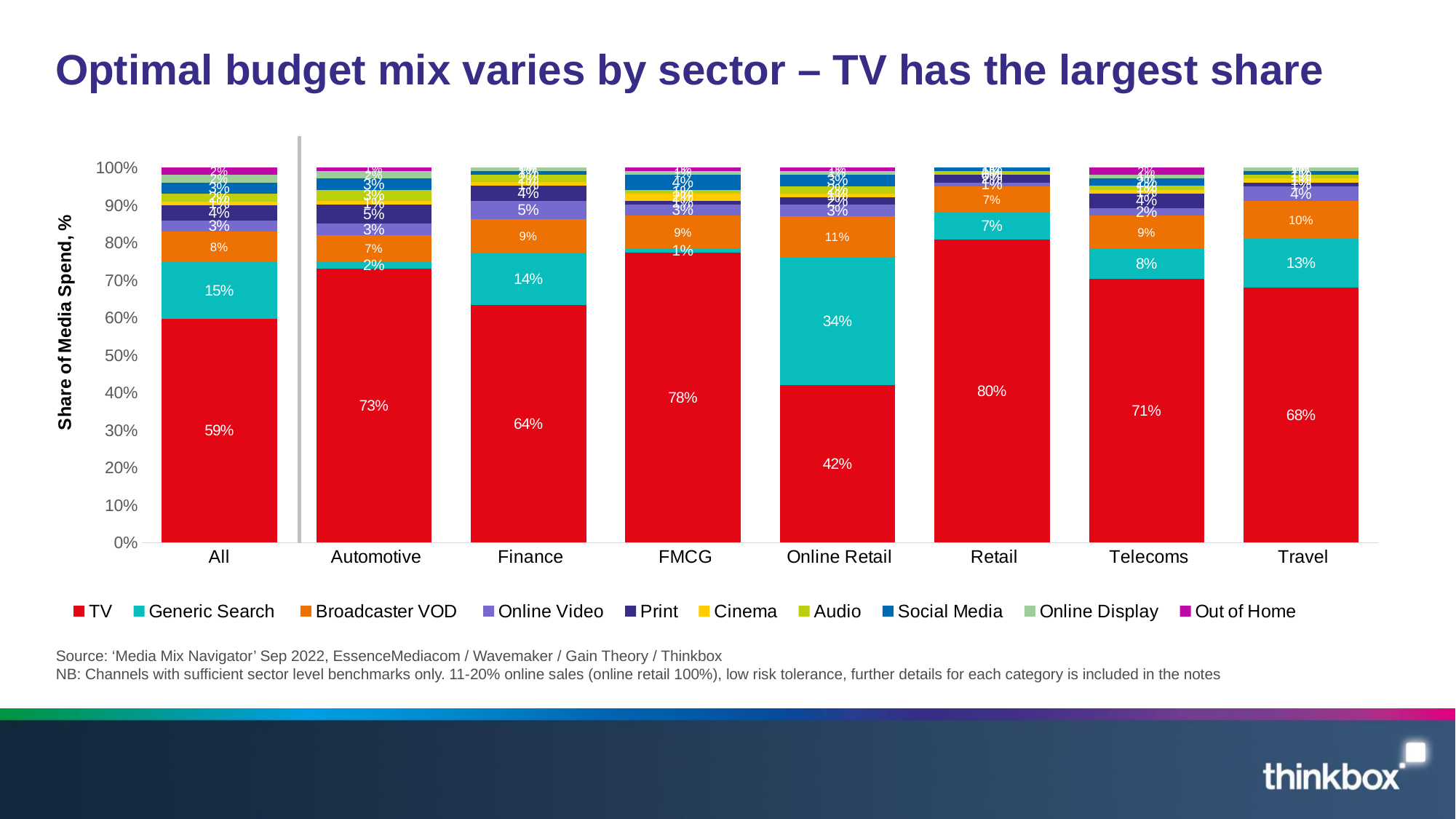

# Optimal budget mix varies by sector – TV has the largest share

### Chart

| Category | TV | Generic Search  | Broadcaster VOD  | Online Video | Print | Cinema | Audio | Social Media | Online Display | Out of Home |
|---|---|---|---|---|---|---|---|---|---|---|
|  All  | 0.59 | 0.15 | 0.08 | 0.03 | 0.04 | 0.01 | 0.02 | 0.03 | 0.02 | 0.02 |
|  Automotive | 0.73 | 0.02 | 0.07 | 0.03 | 0.05 | 0.01 | 0.03 | 0.03 | 0.02 | 0.01 |
|  Finance | 0.64 | 0.14 | 0.09 | 0.05 | 0.04 | 0.01 | 0.02 | 0.01 | 0.01 | 0.0 |
|  FMCG | 0.78 | 0.01 | 0.09 | 0.03 | 0.01 | 0.02 | 0.01 | 0.04 | 0.01 | 0.01 |
|  Online Retail | 0.42 | 0.34 | 0.11 | 0.03 | 0.02 | 0.01 | 0.02 | 0.03 | 0.01 | 0.01 |
|  Retail | 0.8 | 0.07 | 0.07 | 0.01 | 0.02 | 0.0 | 0.01 | 0.01 | 0.0 | 0.0 |
|  Telecoms | 0.71 | 0.08 | 0.09 | 0.02 | 0.04 | 0.01 | 0.01 | 0.02 | 0.01 | 0.02 |
|  Travel | 0.68 | 0.13 | 0.1 | 0.04 | 0.01 | 0.01 | 0.01 | 0.01 | 0.01 | 0.0 |
Source: ‘Media Mix Navigator’ Sep 2022, EssenceMediacom / Wavemaker / Gain Theory / Thinkbox
NB: Channels with sufficient sector level benchmarks only. 11-20% online sales (online retail 100%), low risk tolerance, further details for each category is included in the notes